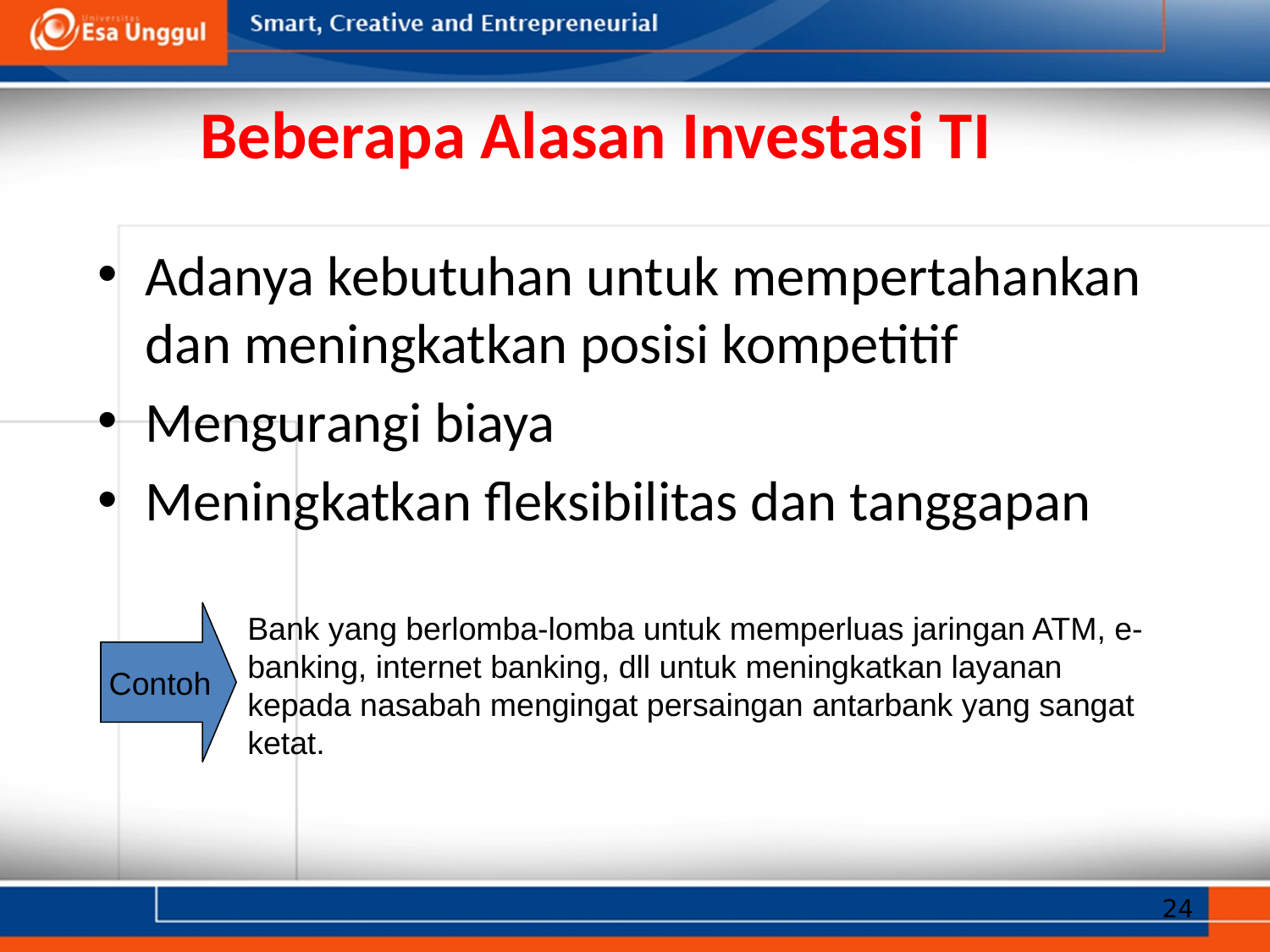

# Beberapa Alasan Investasi TI
Adanya kebutuhan untuk mempertahankan dan meningkatkan posisi kompetitif
Mengurangi biaya
Meningkatkan fleksibilitas dan tanggapan
Contoh
Bank yang berlomba-lomba untuk memperluas jaringan ATM, e-banking, internet banking, dll untuk meningkatkan layanan kepada nasabah mengingat persaingan antarbank yang sangat ketat.

24